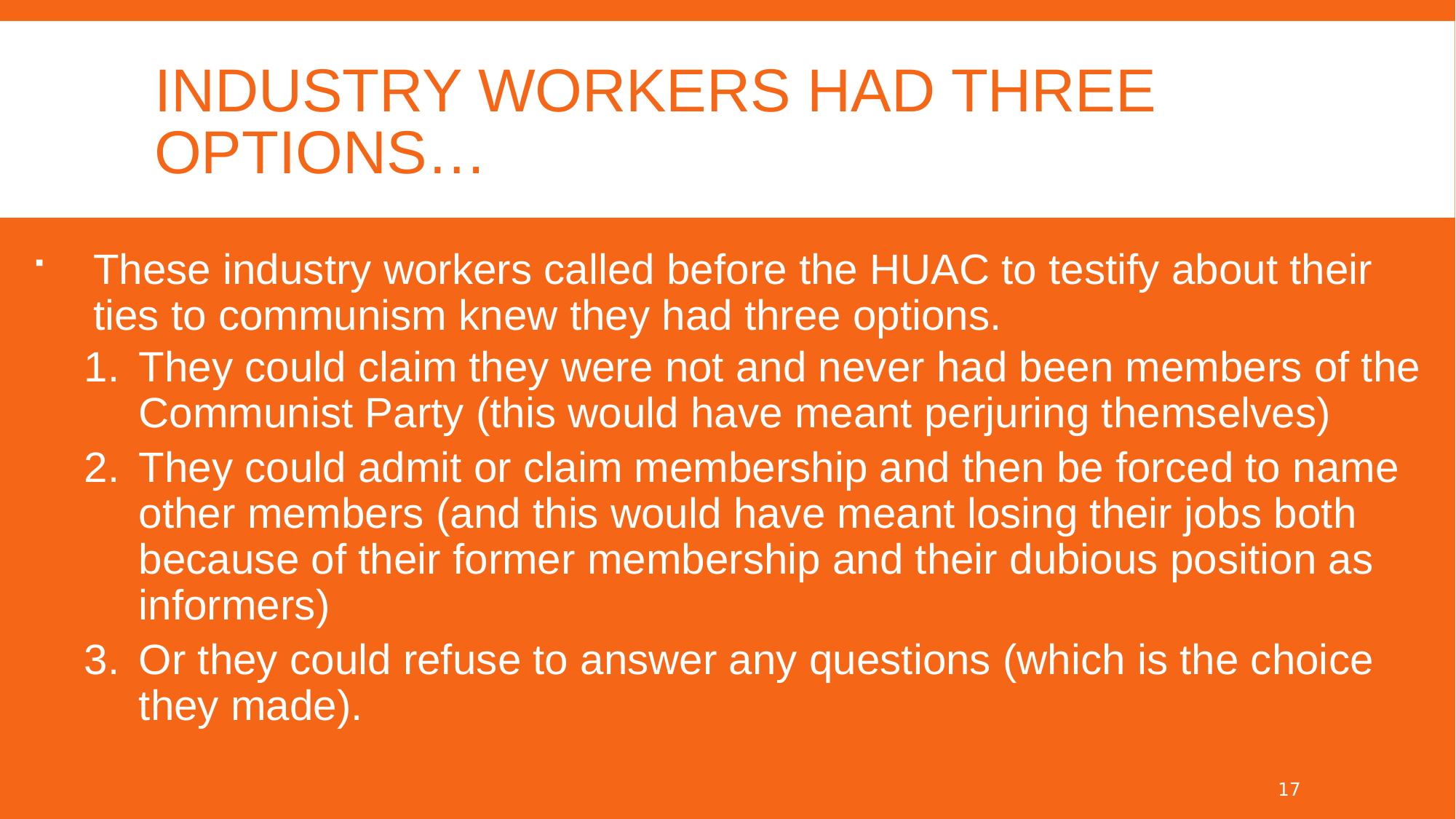

# Industry workers had three options…
These industry workers called before the HUAC to testify about their ties to communism knew they had three options.
They could claim they were not and never had been members of the Communist Party (this would have meant perjuring themselves)
They could admit or claim membership and then be forced to name other members (and this would have meant losing their jobs both because of their former membership and their dubious position as informers)
Or they could refuse to answer any questions (which is the choice they made).
17